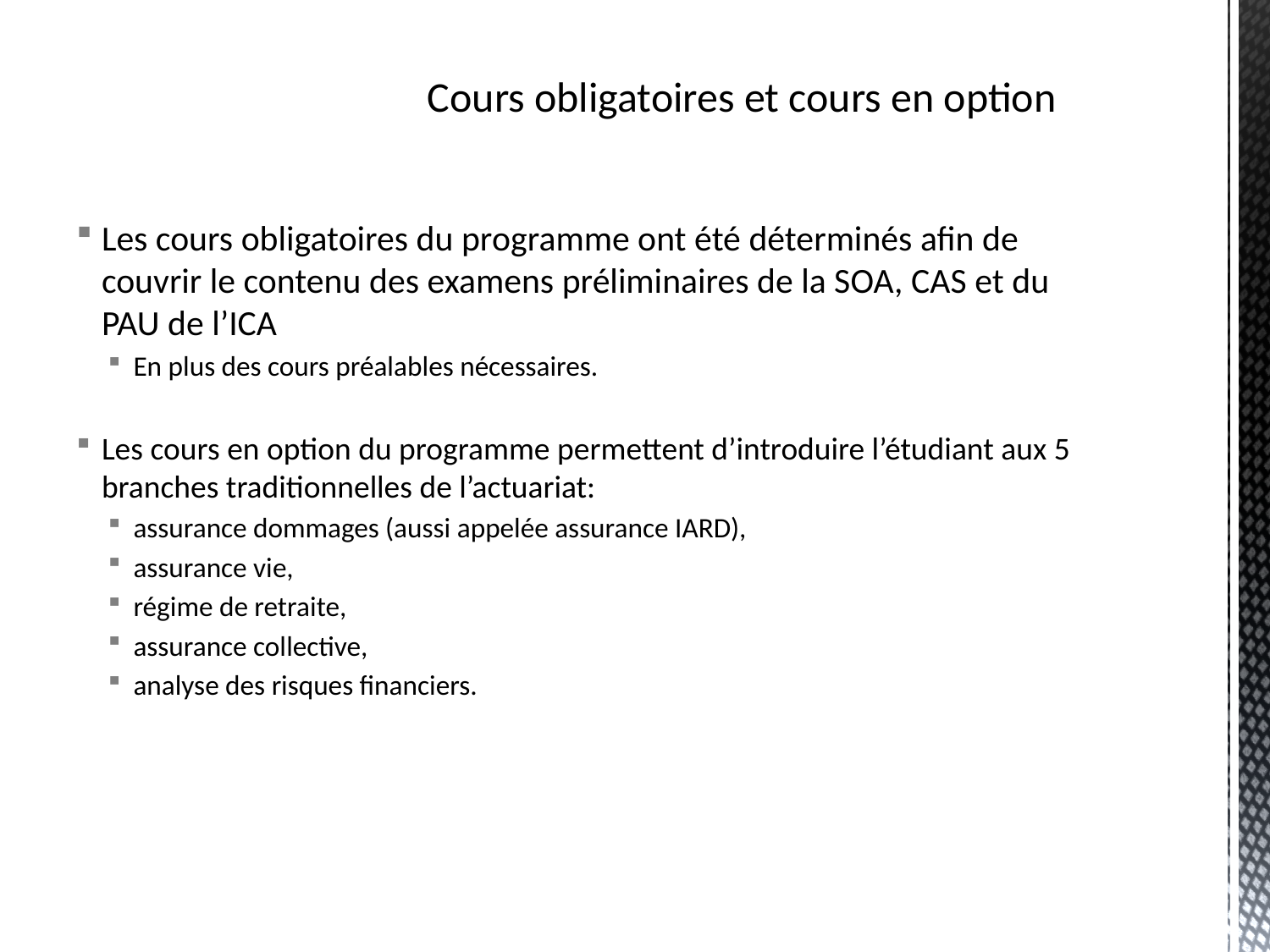

Les cours obligatoires du programme ont été déterminés afin de couvrir le contenu des examens préliminaires de la SOA, CAS et du PAU de l’ICA
En plus des cours préalables nécessaires.

Les cours en option du programme permettent d’introduire l’étudiant aux 5 branches traditionnelles de l’actuariat:
assurance dommages (aussi appelée assurance IARD),
assurance vie,
régime de retraite,
assurance collective,
analyse des risques financiers.

# Cours obligatoires et cours en option